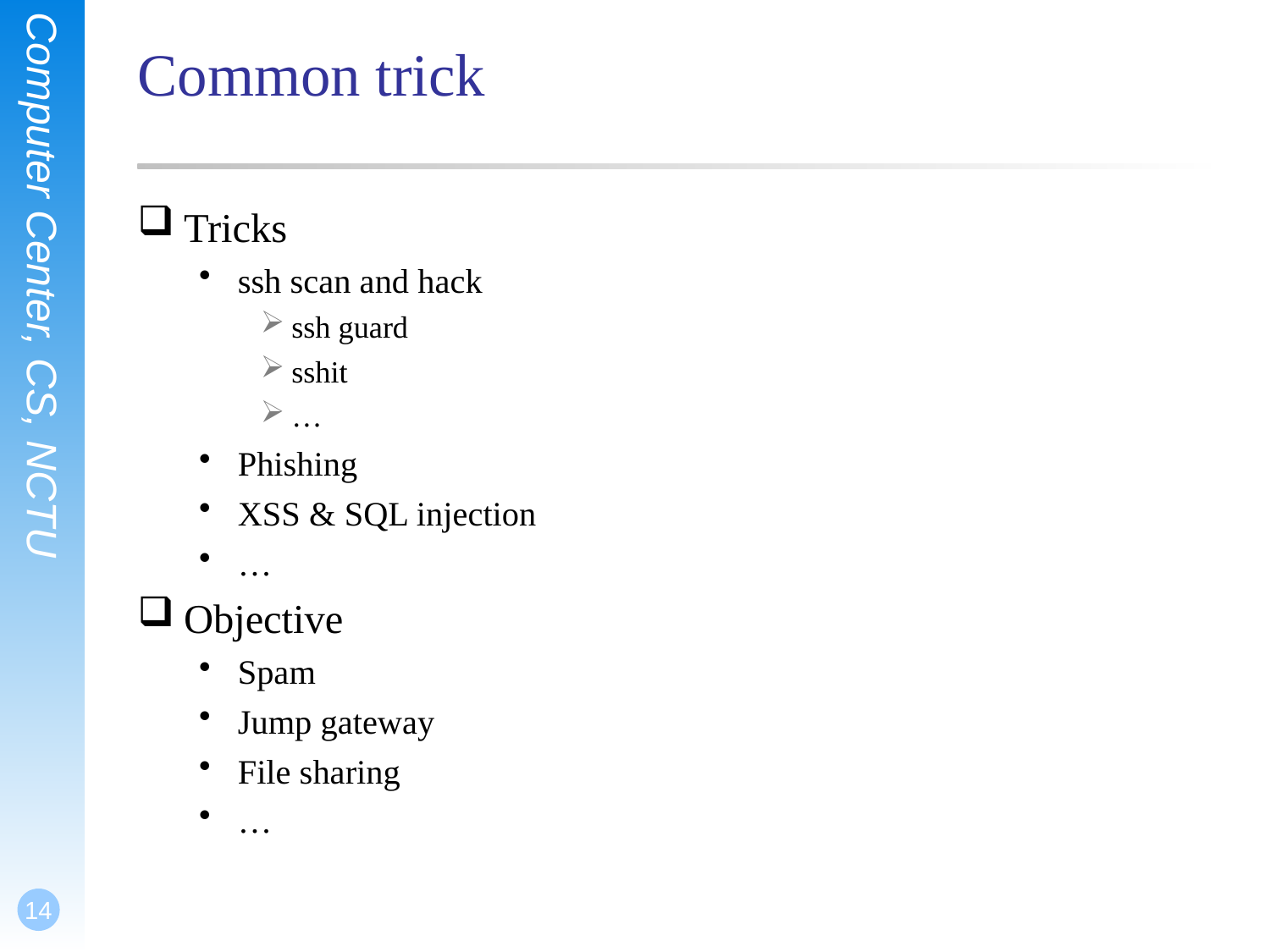

# Common trick
Tricks
ssh scan and hack
ssh guard
sshit
…
Phishing
XSS & SQL injection
…
Objective
Spam
Jump gateway
File sharing
…